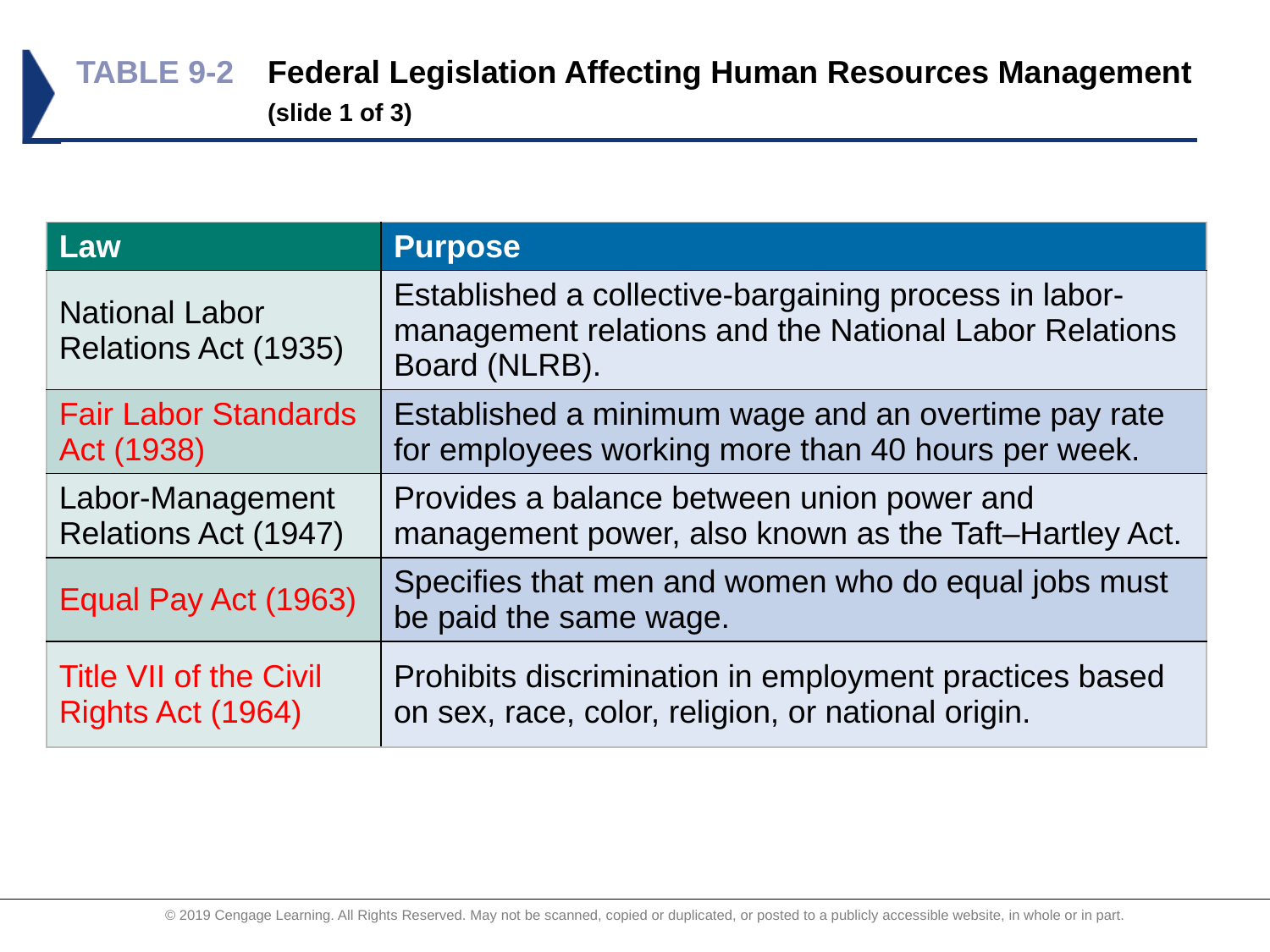

# TABLE 9-2	Federal Legislation Affecting Human Resources Management 	(slide 1 of 3)
| Law | Purpose |
| --- | --- |
| National Labor Relations Act (1935) | Established a collective-bargaining process in labor-management relations and the National Labor Relations Board (NLRB). |
| Fair Labor Standards Act (1938) | Established a minimum wage and an overtime pay rate for employees working more than 40 hours per week. |
| Labor-Management Relations Act (1947) | Provides a balance between union power and management power, also known as the Taft–Hartley Act. |
| Equal Pay Act (1963) | Specifies that men and women who do equal jobs must be paid the same wage. |
| Title VII of the Civil Rights Act (1964) | Prohibits discrimination in employment practices based on sex, race, color, religion, or national origin. |